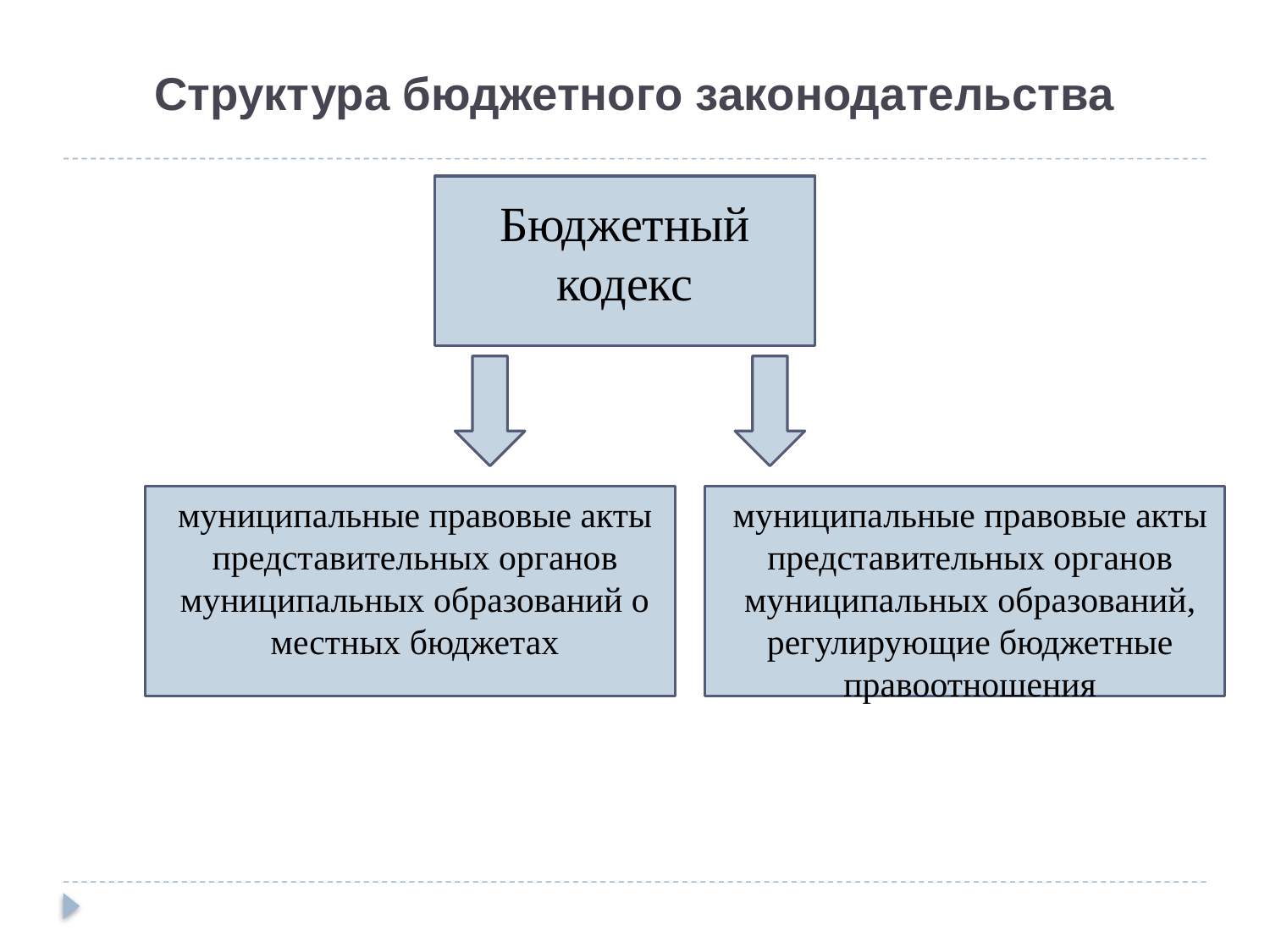

# Структура бюджетного законодательства

Бюджетный кодекс

муниципальные правовые акты представительных органов муниципальных образований о местных бюджетах

муниципальные правовые акты представительных органов муниципальных образований, регулирующие бюджетные правоотношения